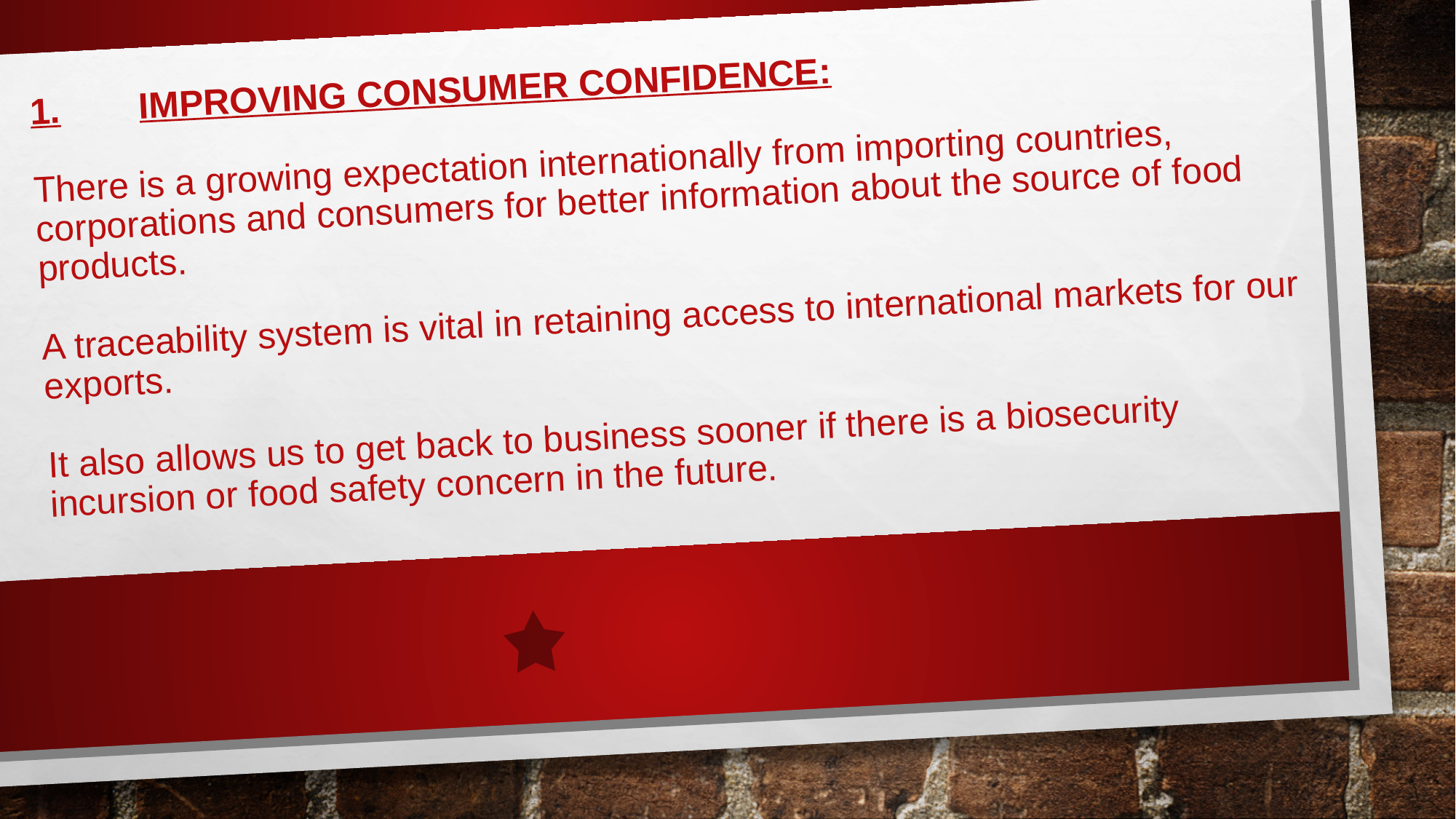

# 1.	Improving consumer confidence:   There is a growing expectation internationally from importing countries, corporations and consumers for better information about the source of food products. A traceability system is vital in retaining access to international markets for our exports. It also allows us to get back to business sooner if there is a biosecurity incursion or food safety concern in the future.